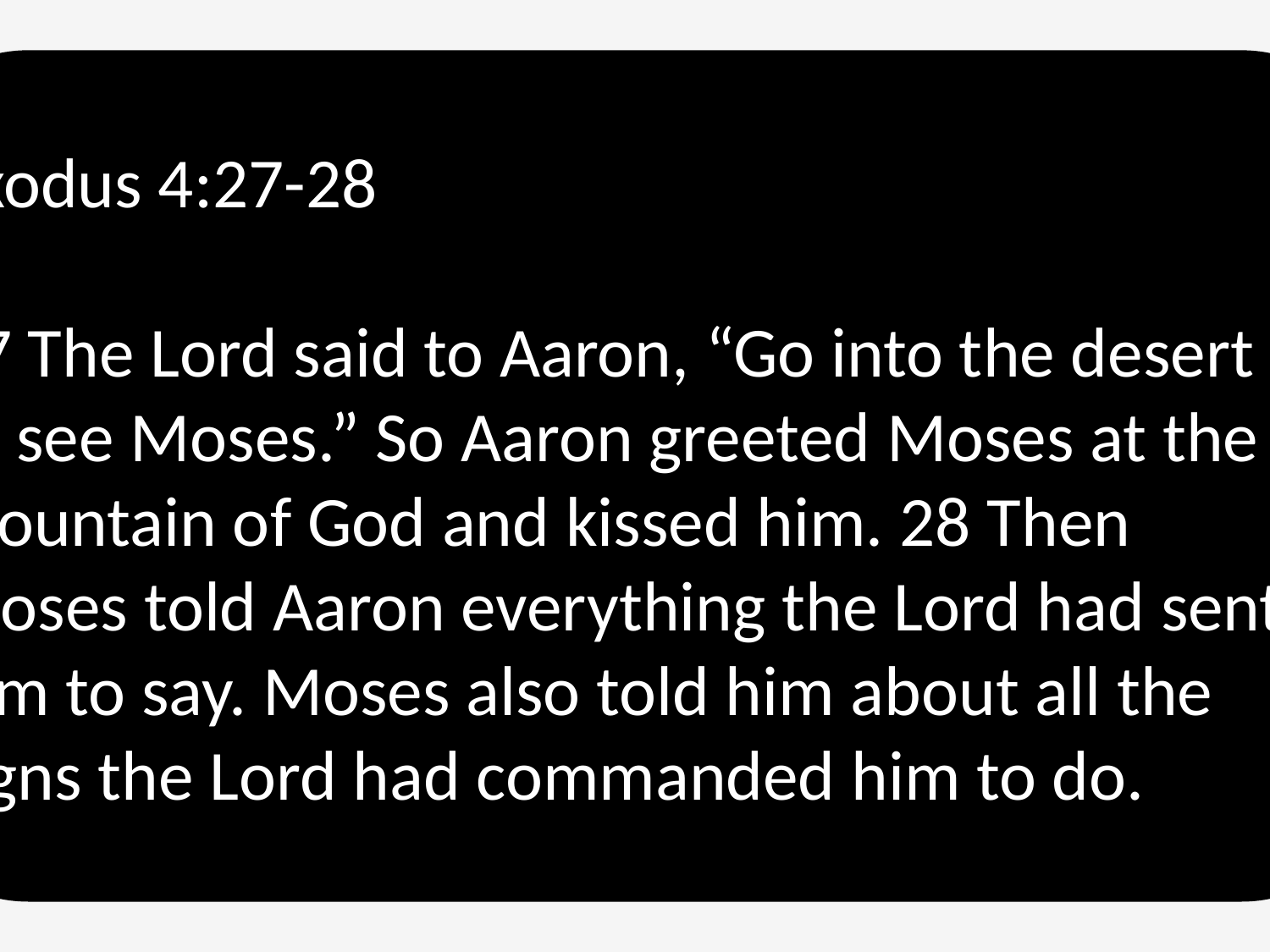

Exodus 4:27-28

27 The Lord said to Aaron, “Go into the desert to see Moses.” So Aaron greeted Moses at the mountain of God and kissed him. 28 Then Moses told Aaron everything the Lord had sent him to say. Moses also told him about all the signs the Lord had commanded him to do.